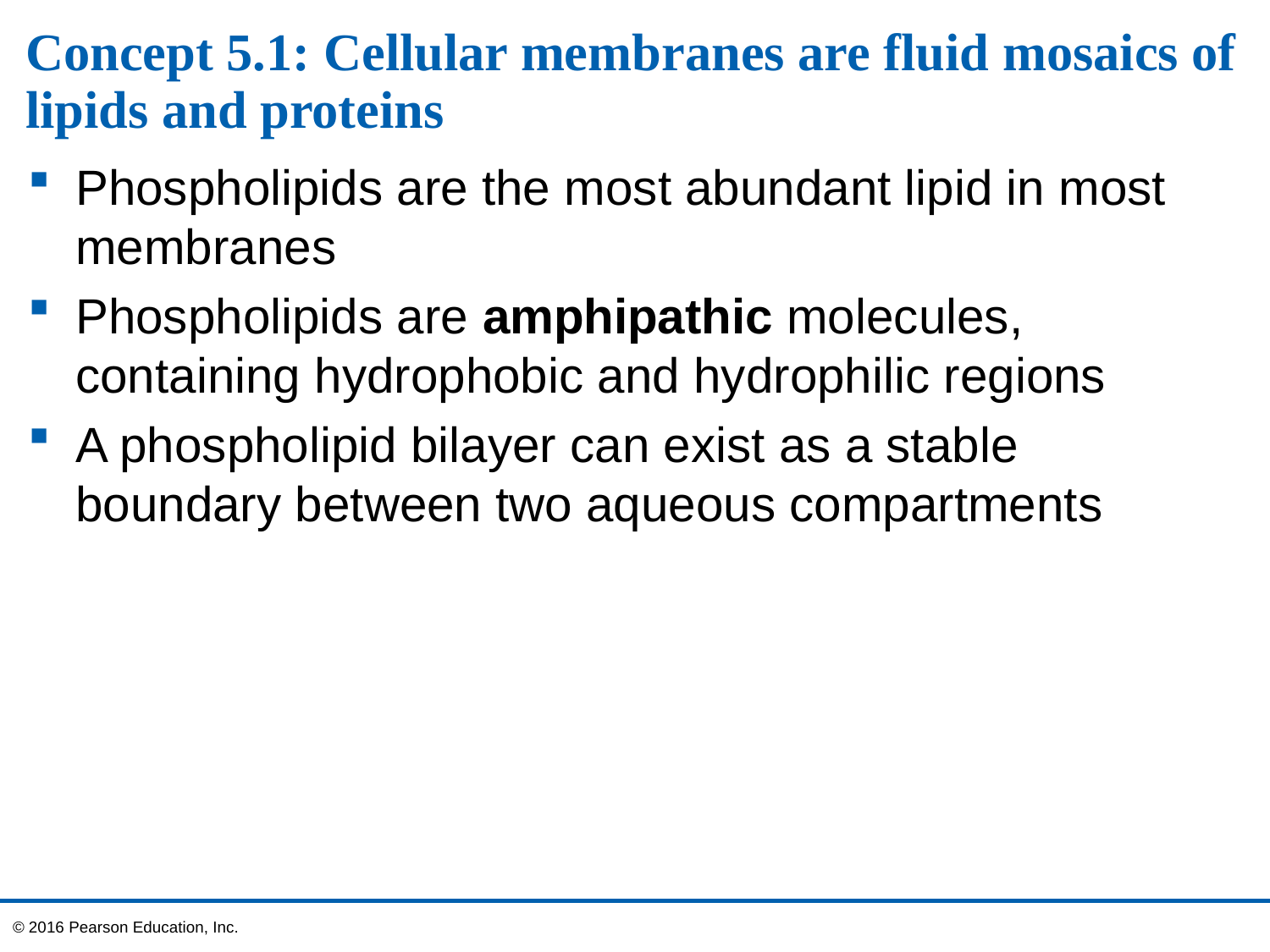

# Concept 5.1: Cellular membranes are fluid mosaics of lipids and proteins
Phospholipids are the most abundant lipid in most membranes
Phospholipids are amphipathic molecules, containing hydrophobic and hydrophilic regions
A phospholipid bilayer can exist as a stable boundary between two aqueous compartments
© 2016 Pearson Education, Inc.